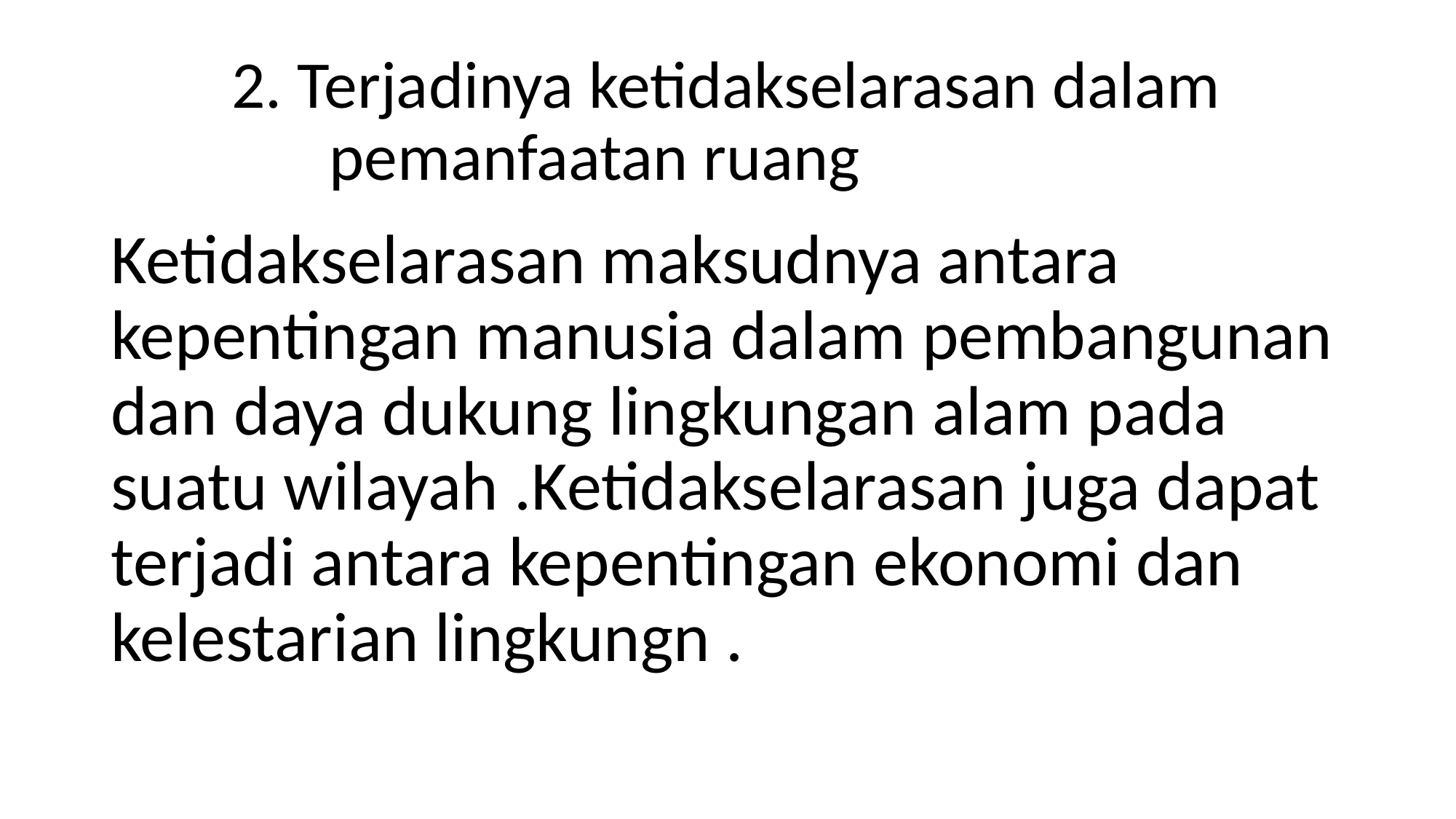

# 2. Terjadinya ketidakselarasan dalam 			pemanfaatan ruang
Ketidakselarasan maksudnya antara kepentingan manusia dalam pembangunan dan daya dukung lingkungan alam pada suatu wilayah .Ketidakselarasan juga dapat terjadi antara kepentingan ekonomi dan kelestarian lingkungn .